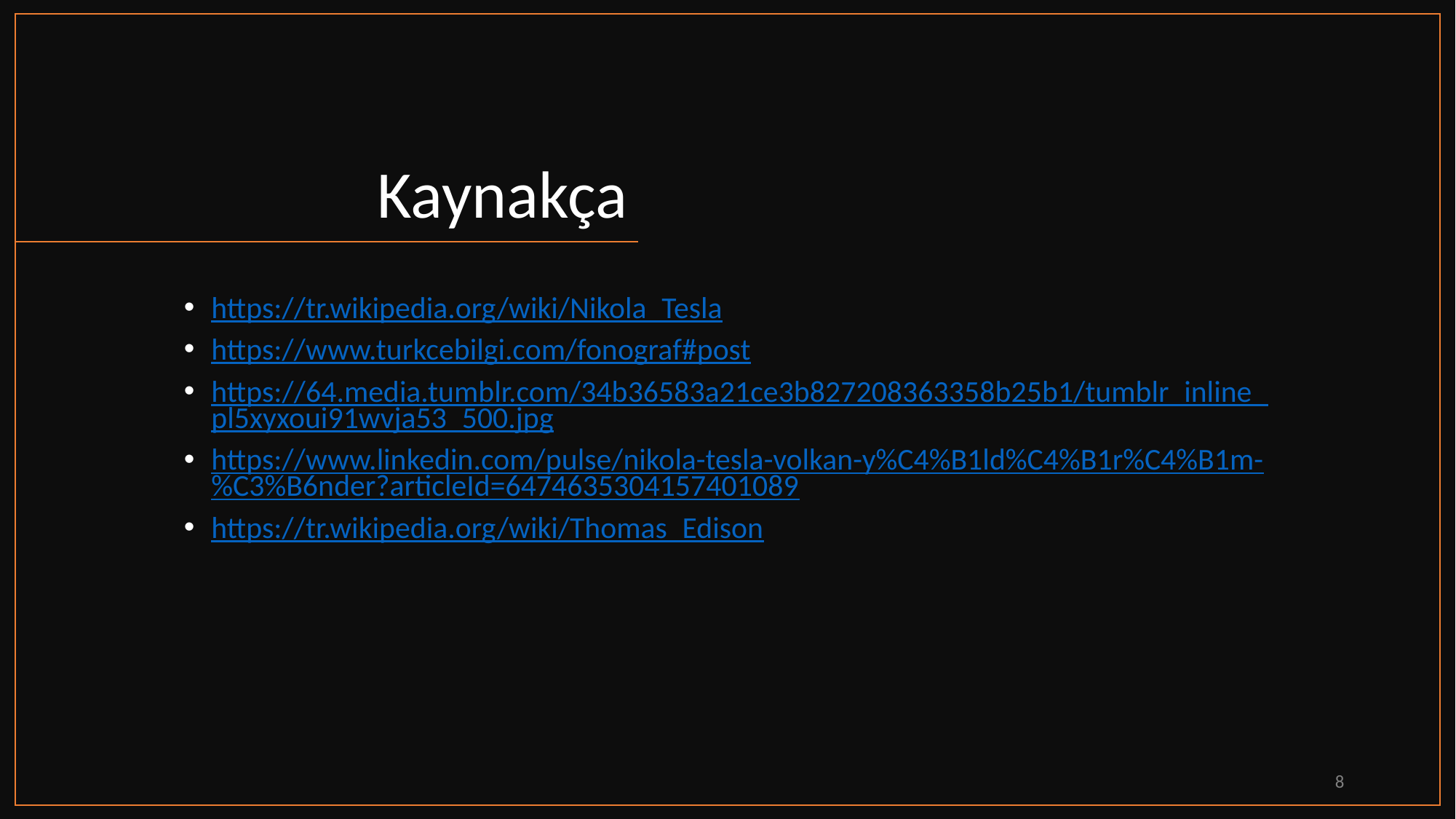

Kaynakça
https://tr.wikipedia.org/wiki/Nikola_Tesla
https://www.turkcebilgi.com/fonograf#post
https://64.media.tumblr.com/34b36583a21ce3b827208363358b25b1/tumblr_inline_pl5xyxoui91wvja53_500.jpg
https://www.linkedin.com/pulse/nikola-tesla-volkan-y%C4%B1ld%C4%B1r%C4%B1m-%C3%B6nder?articleId=6474635304157401089
https://tr.wikipedia.org/wiki/Thomas_Edison

8